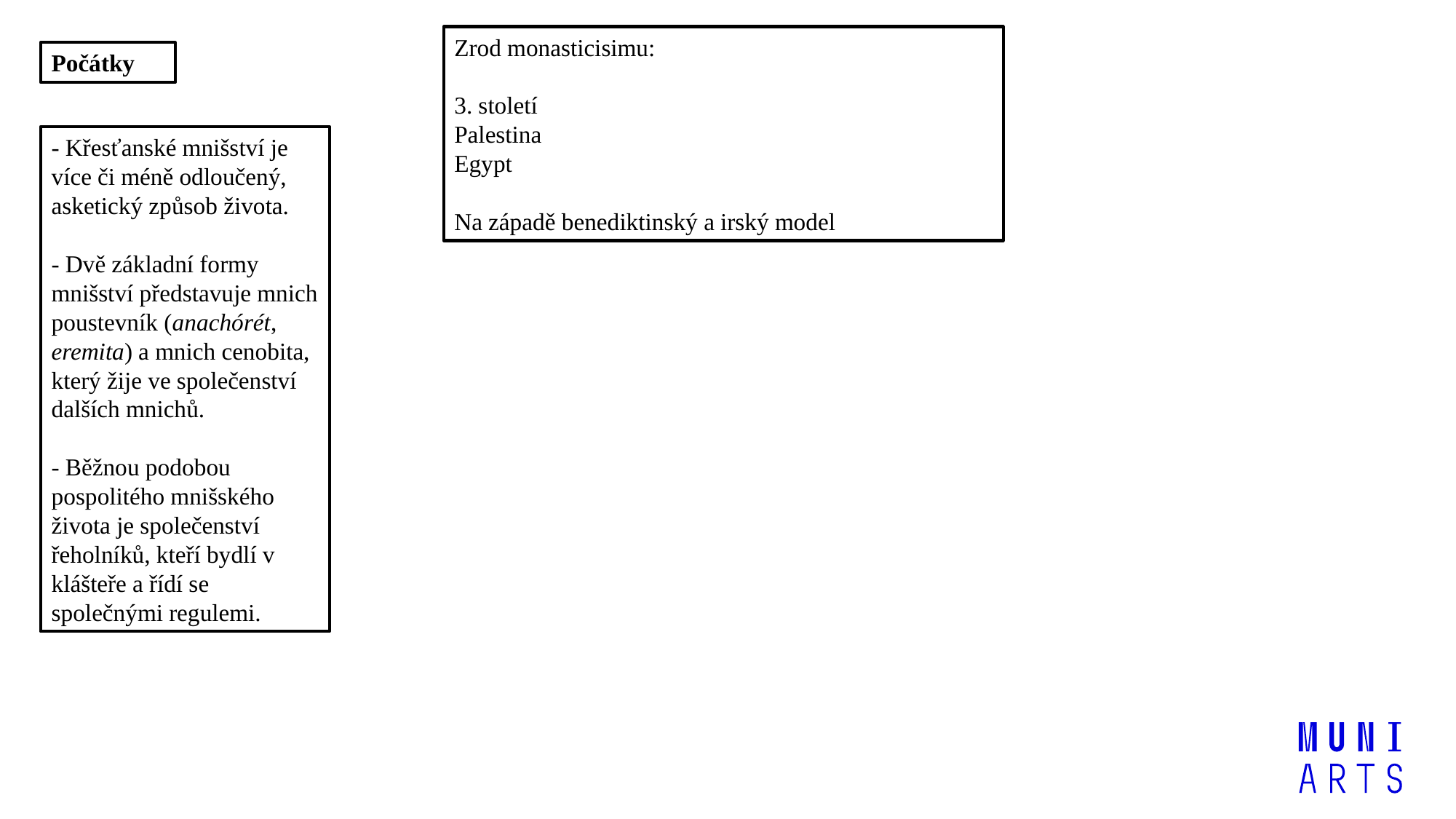

Zrod monasticisimu:

3. století
Palestina
Egypt

Na západě benediktinský a irský model
Počátky
- Křesťanské mnišství je více či méně odloučený, asketický způsob života.

- Dvě základní formy mnišství představuje mnich poustevník (anachórét, eremita) a mnich cenobita, který žije ve společenství dalších mnichů.

- Běžnou podobou pospolitého mnišského života je společenství řeholníků, kteří bydlí v klášteře a řídí se společnými regulemi.